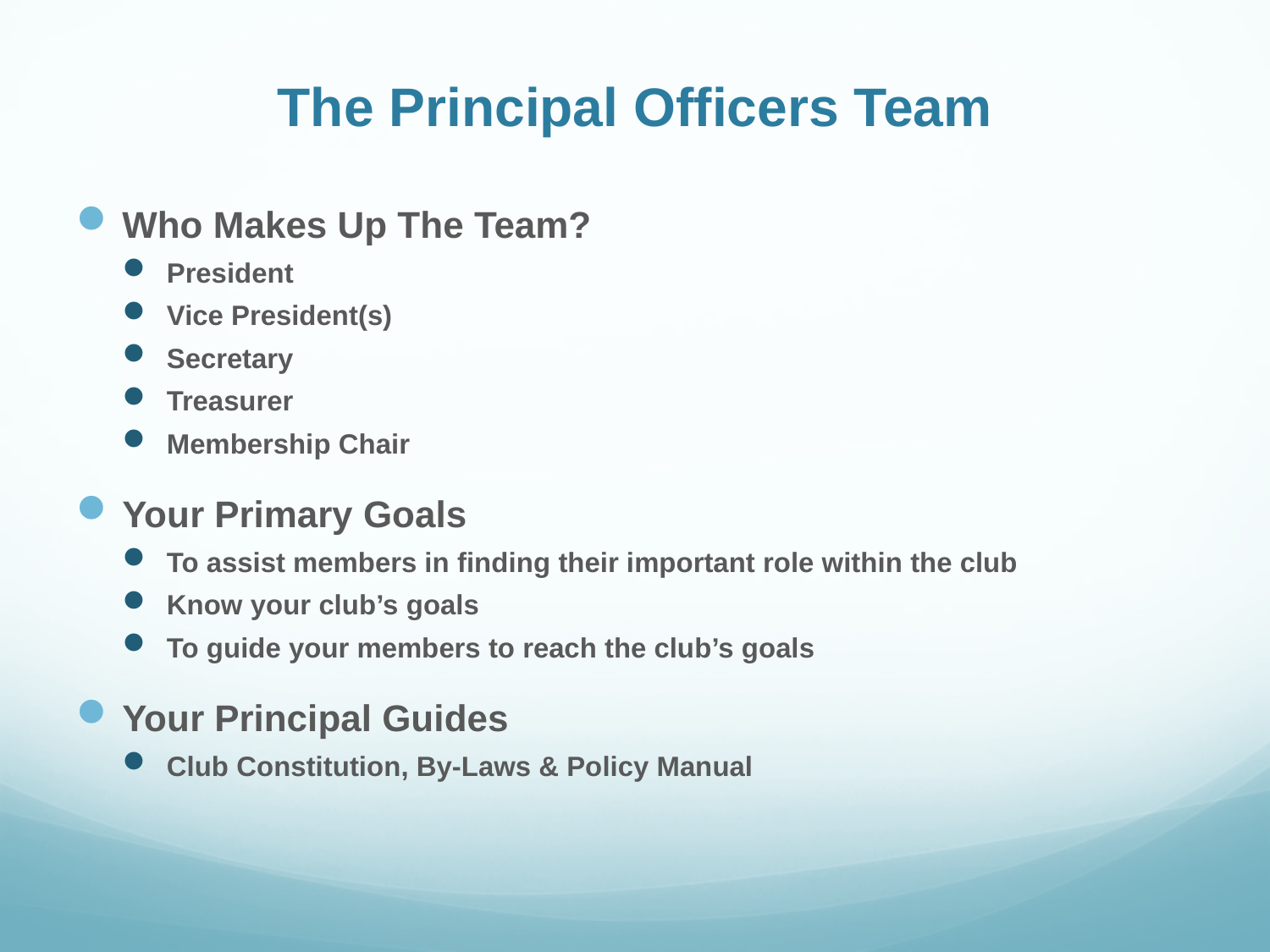

# The Principal Officers Team
Who Makes Up The Team?
President
Vice President(s)
Secretary
Treasurer
Membership Chair
Your Primary Goals
To assist members in finding their important role within the club
Know your club’s goals
To guide your members to reach the club’s goals
Your Principal Guides
Club Constitution, By-Laws & Policy Manual